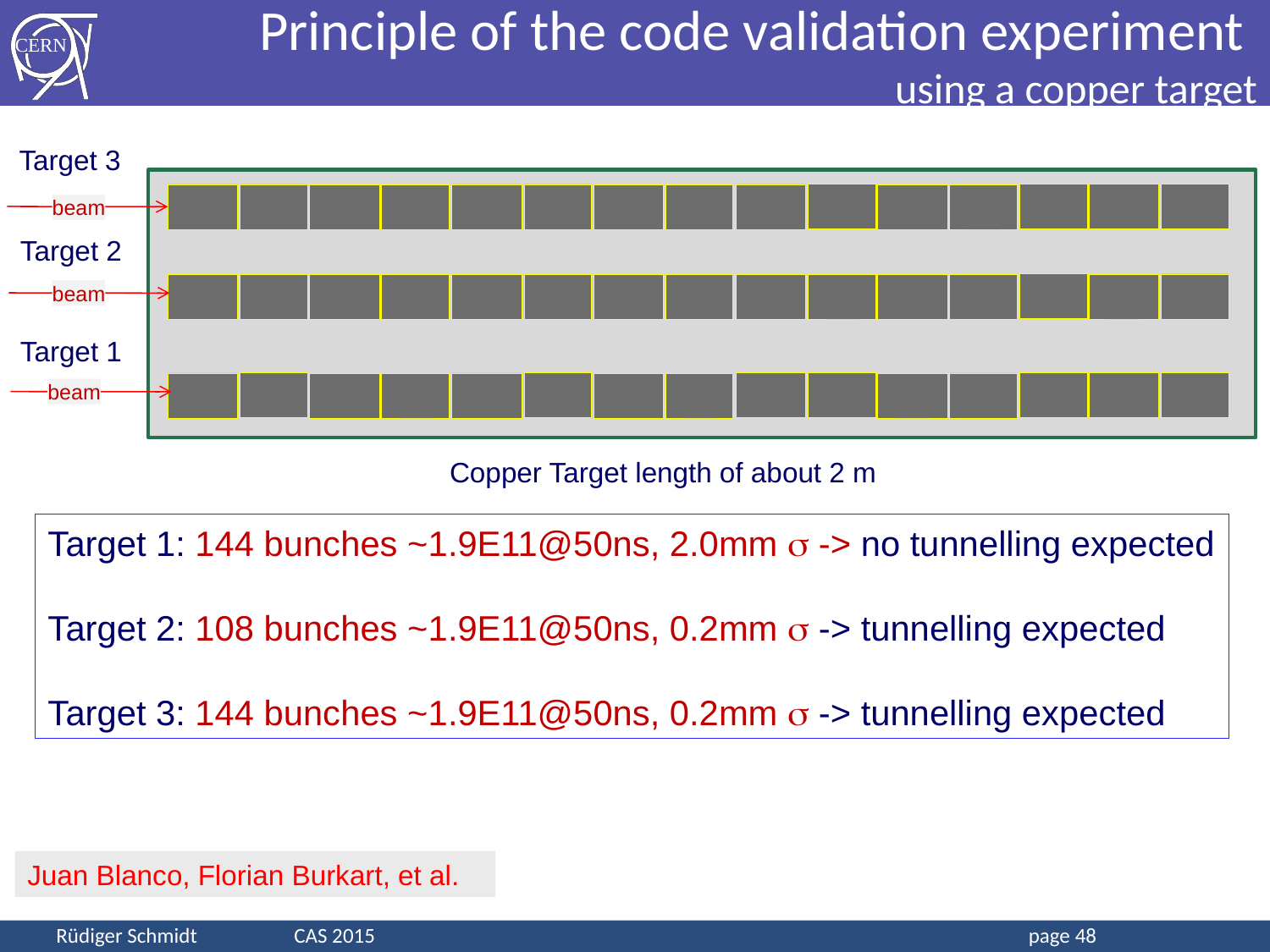

# Principle of the code validation experiment using a copper target
Target 3

beam
Target 2

beam
Target 1

beam
Copper Target length of about 2 m
Target 1: 144 bunches ~1.9E11@50ns, 2.0mm σ -> no tunnelling expected

Target 2: 108 bunches ~1.9E11@50ns, 0.2mm σ -> tunnelling expected

Target 3: 144 bunches ~1.9E11@50ns, 0.2mm σ -> tunnelling expected
Juan Blanco, Florian Burkart, et al.